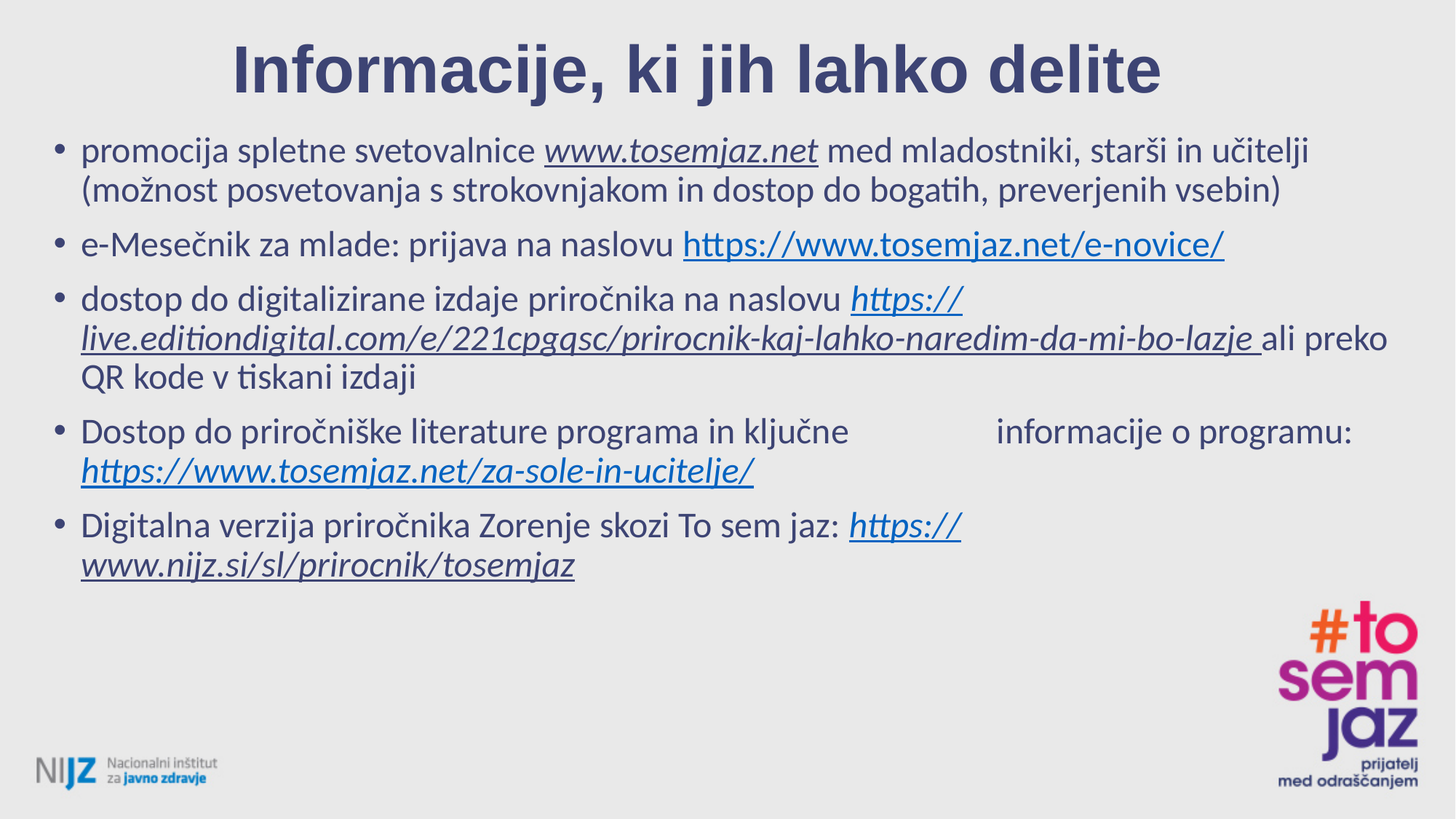

# Informacije, ki jih lahko delite
promocija spletne svetovalnice www.tosemjaz.net med mladostniki, starši in učitelji (možnost posvetovanja s strokovnjakom in dostop do bogatih, preverjenih vsebin)
e-Mesečnik za mlade: prijava na naslovu https://www.tosemjaz.net/e-novice/
dostop do digitalizirane izdaje priročnika na naslovu https://live.editiondigital.com/e/221cpgqsc/prirocnik-kaj-lahko-naredim-da-mi-bo-lazje ali preko QR kode v tiskani izdaji
Dostop do priročniške literature programa in ključne                  informacije o programu: https://www.tosemjaz.net/za-sole-in-ucitelje/
Digitalna verzija priročnika Zorenje skozi To sem jaz: https://www.nijz.si/sl/prirocnik/tosemjaz